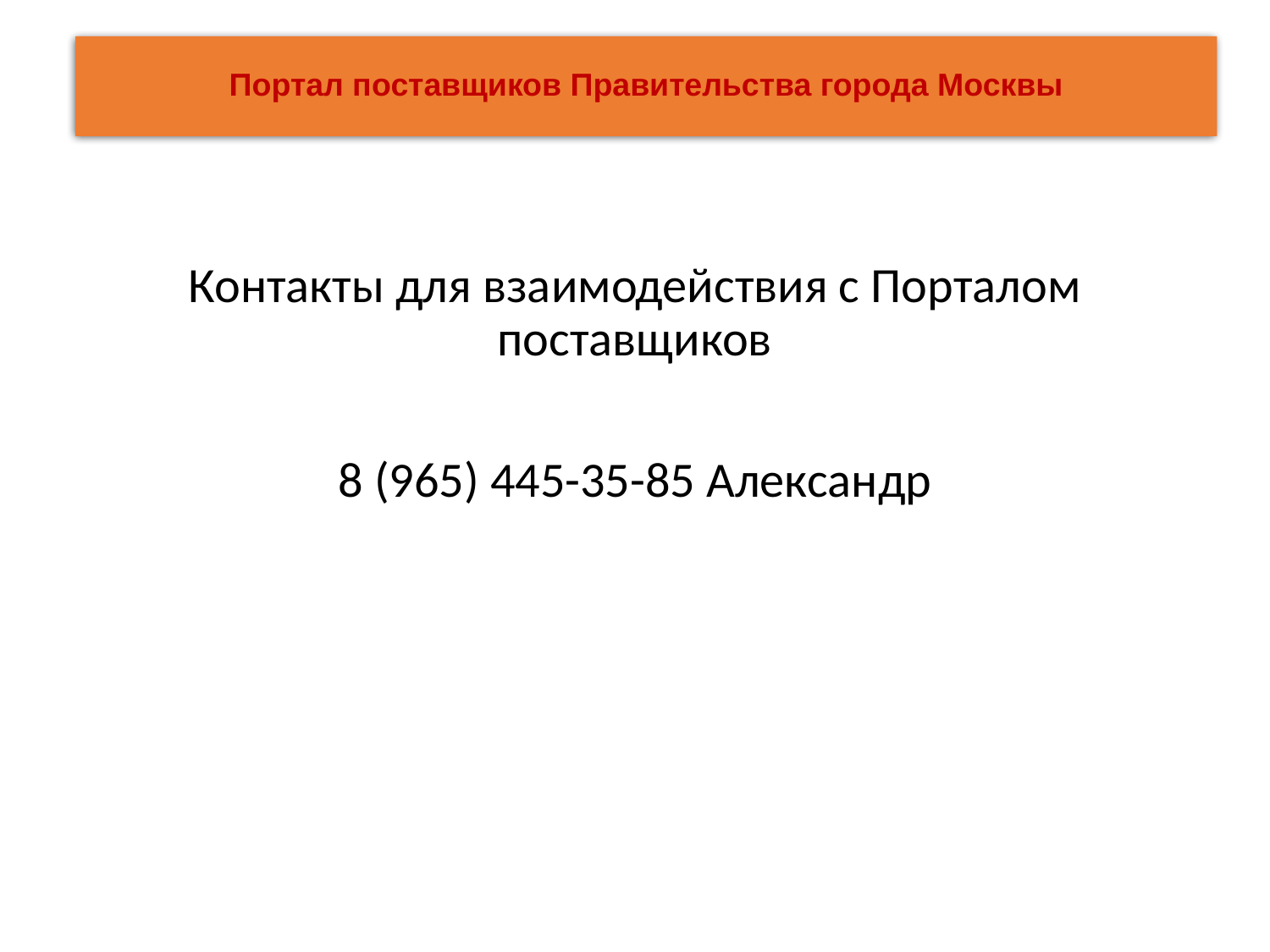

# Портал поставщиков Правительства города Москвы
Контакты для взаимодействия с Порталом поставщиков

8 (965) 445-35-85 Александр